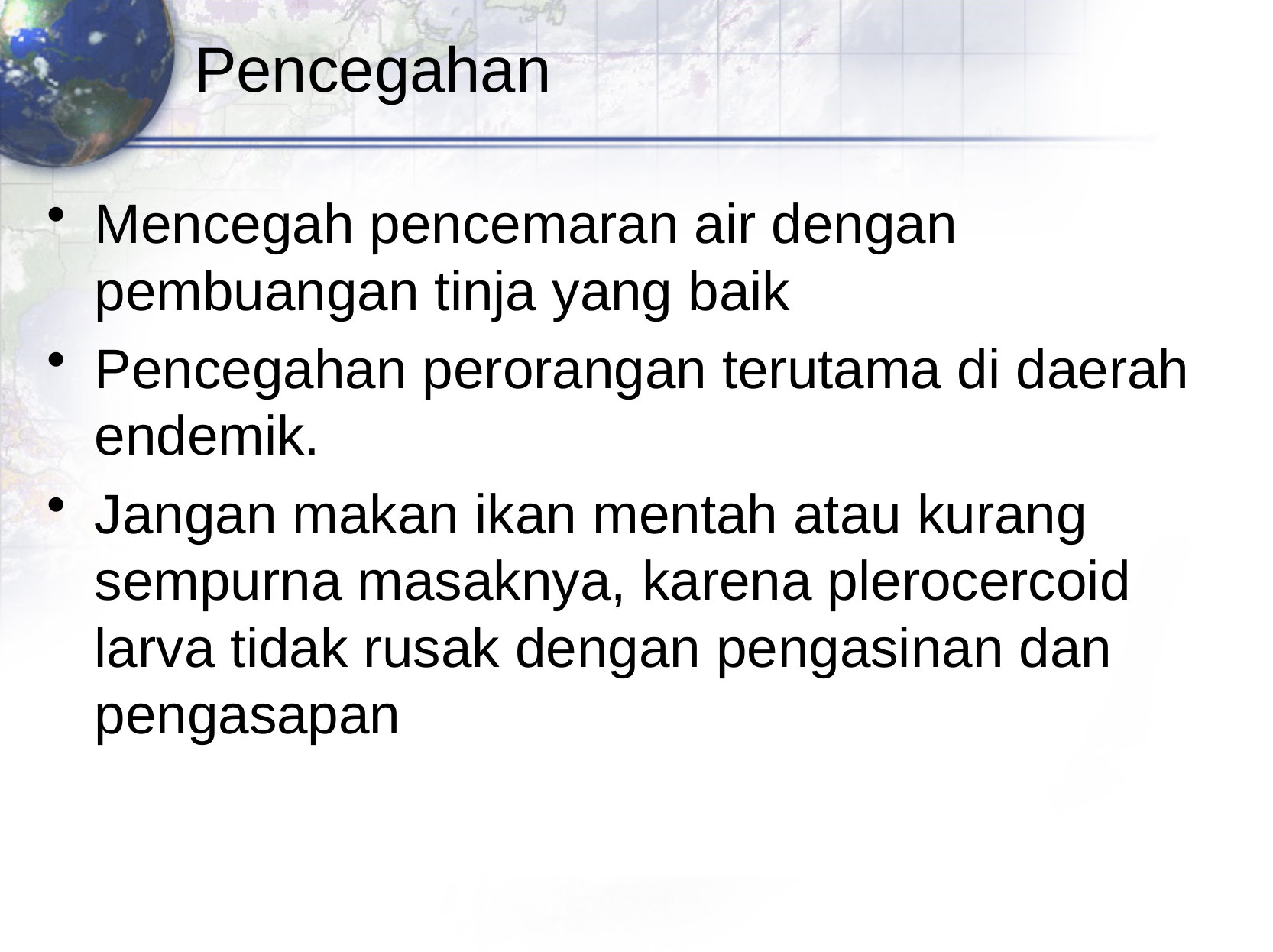

# Pencegahan
Mencegah pencemaran air dengan pembuangan tinja yang baik
Pencegahan perorangan terutama di daerah endemik.
Jangan makan ikan mentah atau kurang sempurna masaknya, karena plerocercoid larva tidak rusak dengan pengasinan dan pengasapan